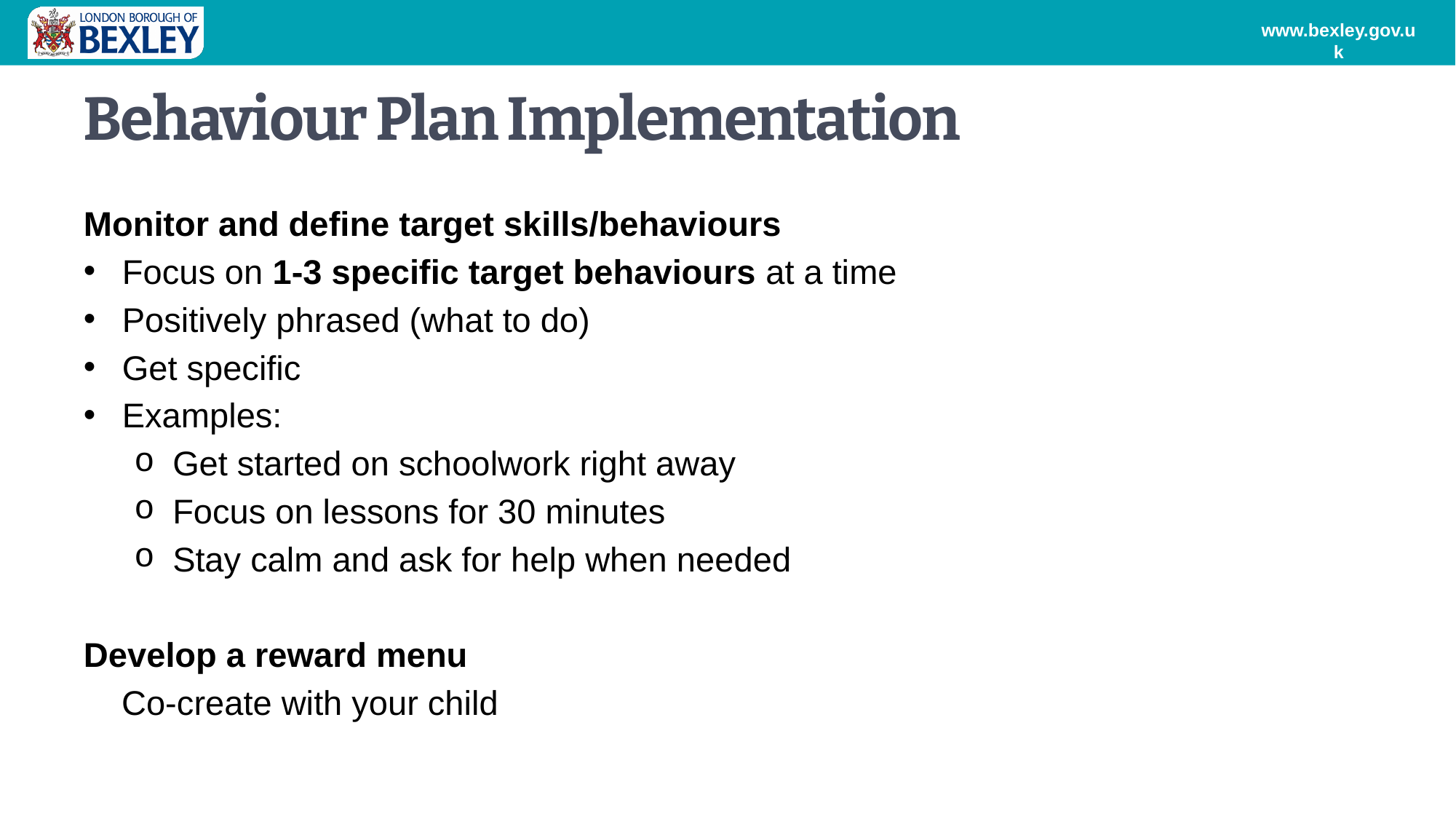

# Behaviour Plan Implementation
Monitor and define target skills/behaviours
Focus on 1-3 specific target behaviours at a time
Positively phrased (what to do)
Get specific
Examples:
Get started on schoolwork right away
Focus on lessons for 30 minutes
Stay calm and ask for help when needed

Develop a reward menu
    Co-create with your child